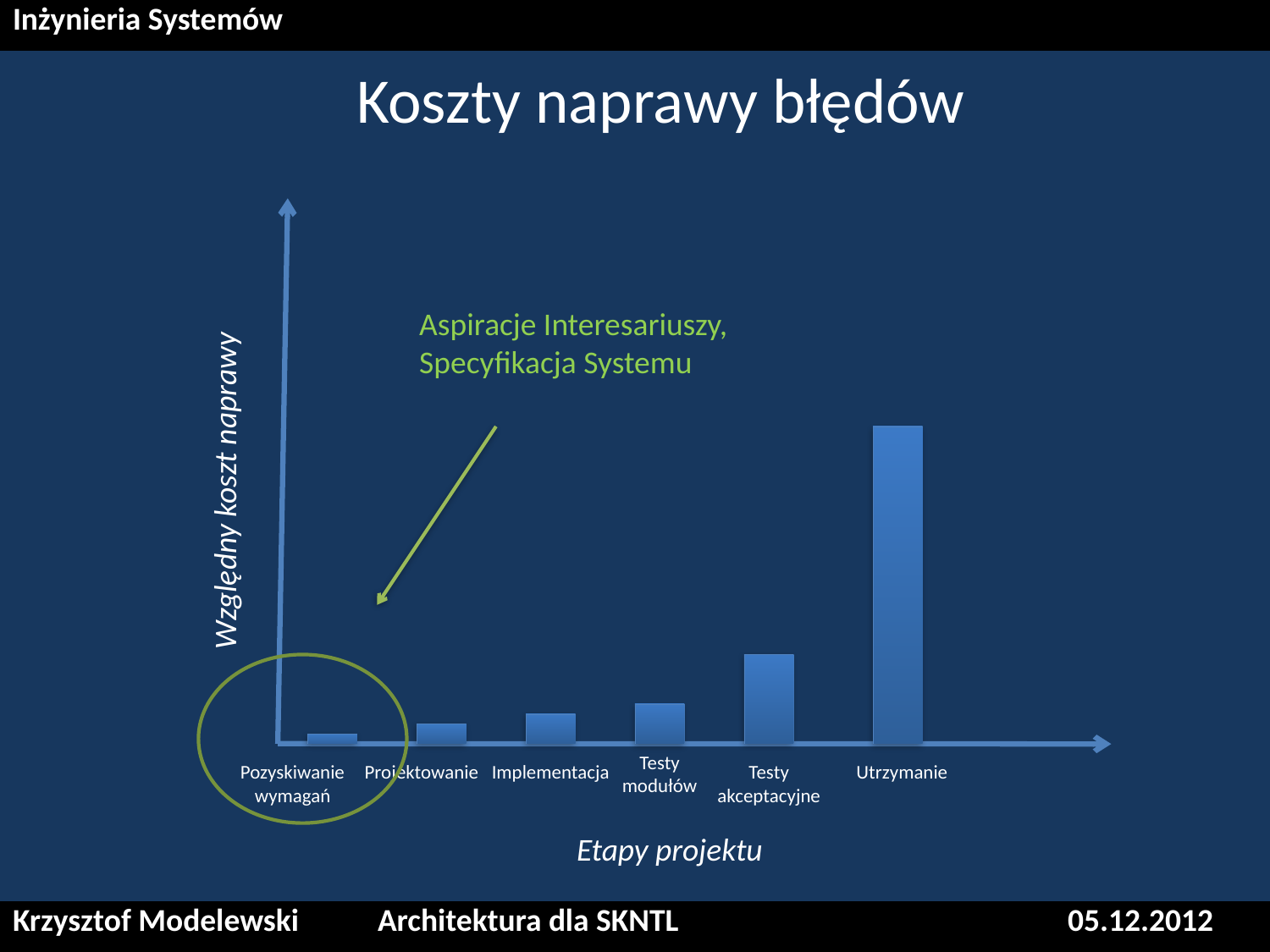

| Inżynieria Systemów |  |
| --- | --- |
Koszty naprawy błędów

Aspiracje Interesariuszy, Specyfikacja Systemu

Względny koszt naprawy

Testy modułów
Testy akceptacyjne
Utrzymanie
Pozyskiwanie wymagań
Projektowanie
Implementacja
Etapy projektu

8
| Krzysztof Modelewski | Architektura dla SKNTL | 05.12.2012 |
| --- | --- | --- |